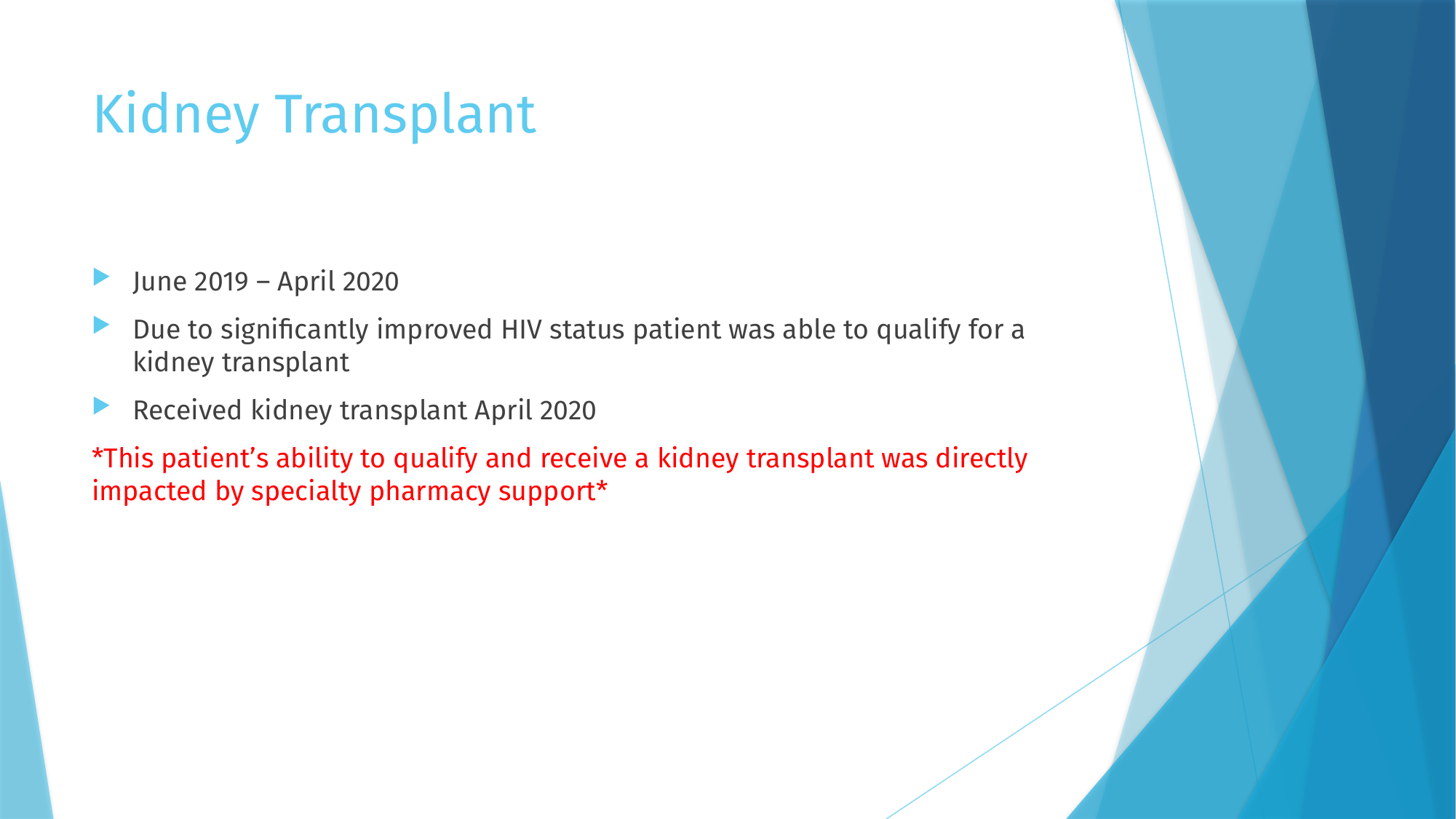

# Kidney Transplant
June 2019 – April 2020
Due to significantly improved HIV status patient was able to qualify for a kidney transplant
Received kidney transplant April 2020
*This patient’s ability to qualify and receive a kidney transplant was directly impacted by specialty pharmacy support*